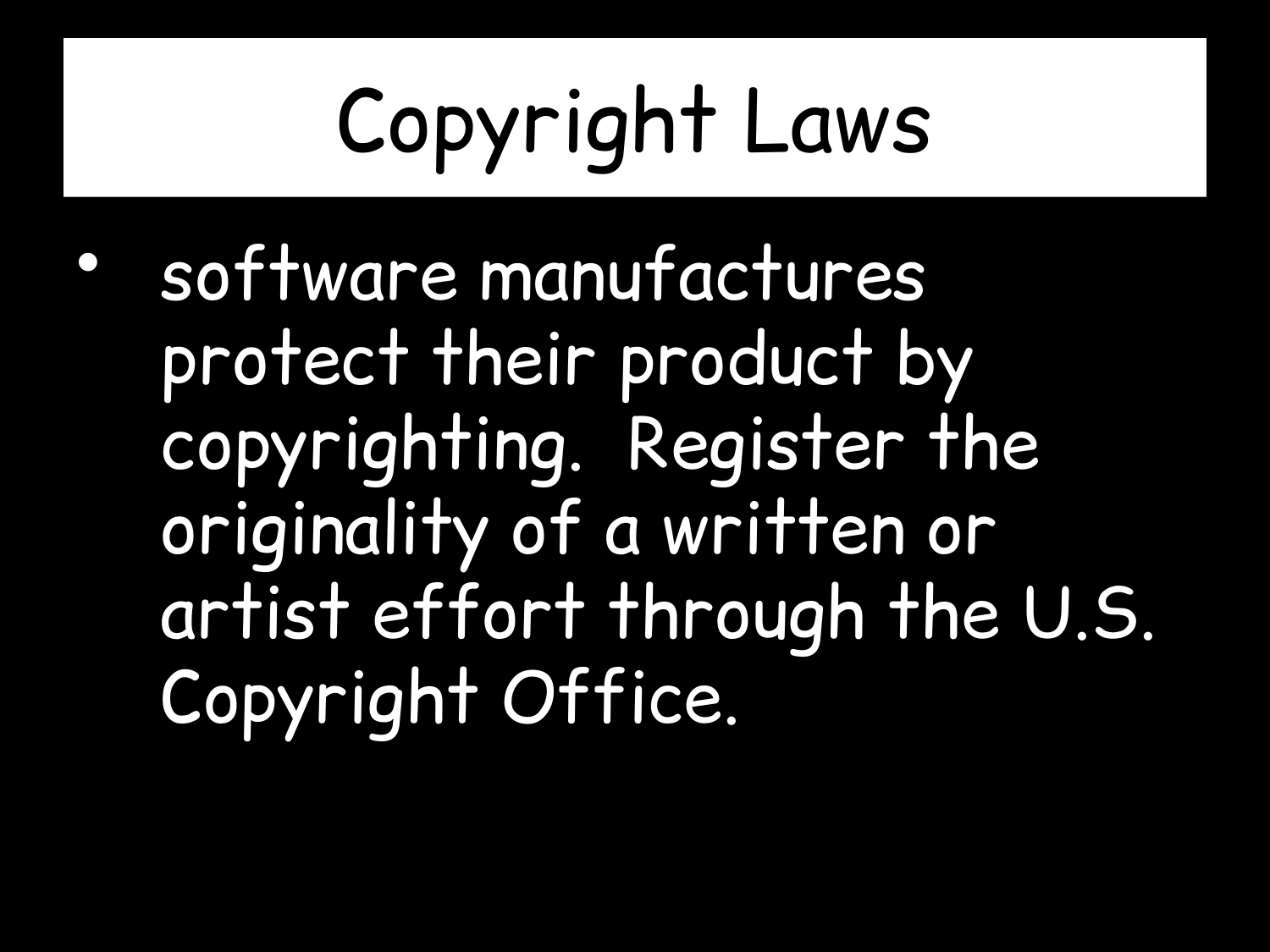

# Copyright Laws

software manufactures protect their product by copyrighting.  Register the originality of a written or artist effort through the U.S. Copyright Office.